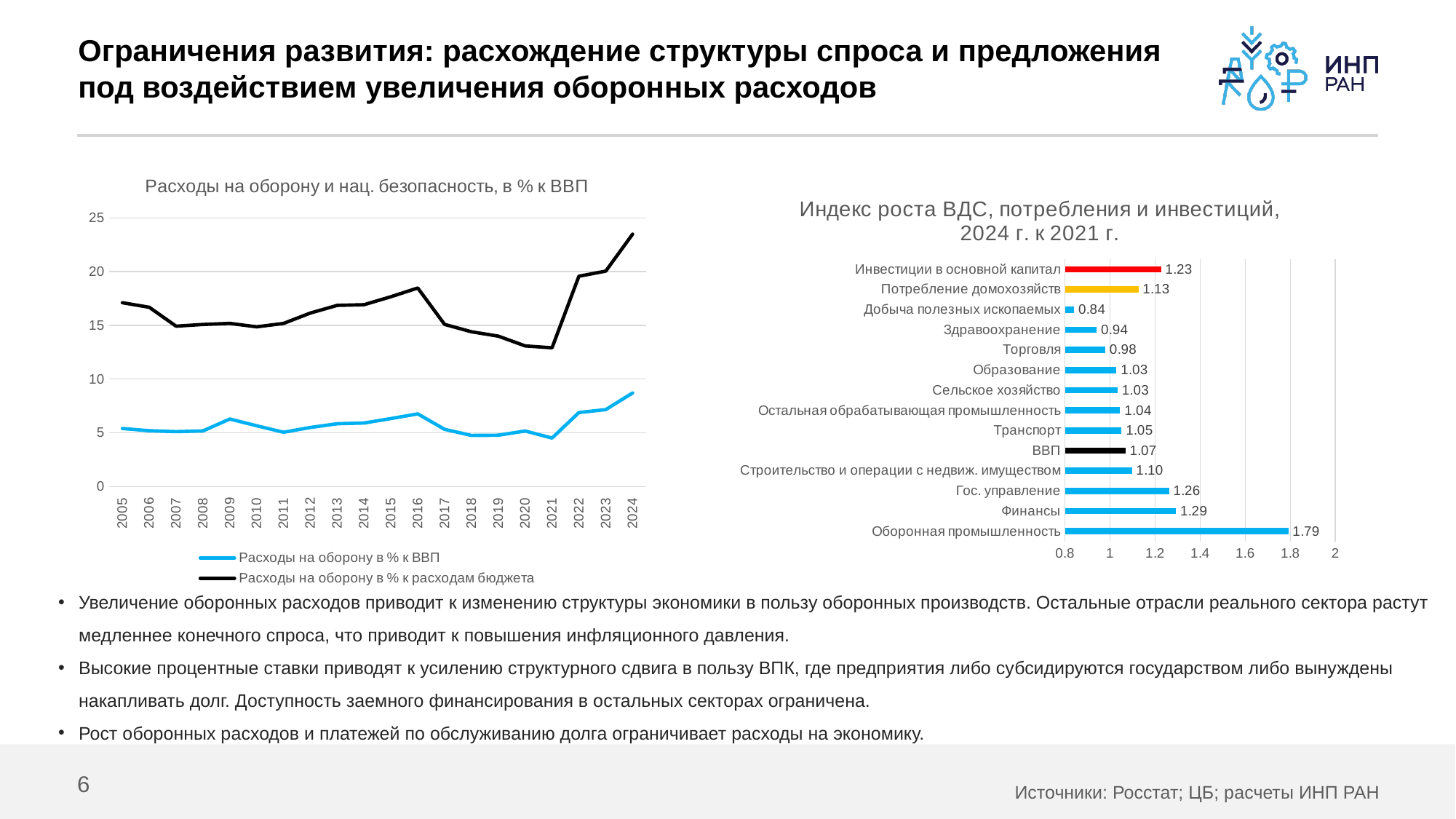

# Ограничения развития: расхождение структуры спроса и предложения под воздействием увеличения оборонных расходов

### Chart: Расходы на оборону и нац. безопасность, в % к ВВП

| Category | Расходы на оборону в % к ВВП | Расходы на оборону в % к расходам бюджета |
|---|---|---|
| 2005 | 5.400274267442374 | 17.109622460809014 |
| 2006 | 5.191878929434989 | 16.686215169142642 |
| 2007 | 5.107949090894503 | 14.925116605810478 |
| 2008 | 5.174101690028444 | 15.085837824750945 |
| 2009 | 6.280035958211007 | 15.186043040229334 |
| 2010 | 5.655774207704797 | 14.867217710550474 |
| 2011 | 5.050005523575067 | 15.182867193403105 |
| 2012 | 5.496443671958672 | 16.152376899536005 |
| 2013 | 5.843394935269521 | 16.86314512780227 |
| 2014 | 5.913701631091327 | 16.926181585771154 |
| 2015 | 6.324500744278889 | 17.66844350293576 |
| 2016 | 6.7615600061547445 | 18.48117190437814 |
| 2017 | 5.322465930053772 | 15.08938981265716 |
| 2018 | 4.75525625556362 | 14.405518207895422 |
| 2019 | 4.7737665433697 | 13.997138823320515 |
| 2020 | 5.167344375815678 | 13.088631083395043 |
| 2021 | 4.512399051800556 | 12.9150086513718 |
| 2022 | 6.883224237703284 | 19.576327349077832 |
| 2023 | 7.158507840597106 | 20.050601315322144 |
| 2024 | 8.71027789095818 | 23.493110671215327 |

### Chart: Индекс роста ВДС, потребления и инвестиций, 2024 г. к 2021 г.

| Category | 2024 |
|---|---|
| Оборонная промышленность | 1.7910615689820524 |
| Финансы | 1.292658329054765 |
| Гос. управление | 1.2617382351613309 |
| Строительство и операции с недвиж. имуществом | 1.097046006165058 |
| ВВП | 1.0679451989522946 |
| Транспорт | 1.0512785986664137 |
| Остальная обрабатывающая промышленность | 1.0449118584442698 |
| Сельское хозяйство | 1.0339670382585586 |
| Образование | 1.0287539217385786 |
| Торговля | 0.979142752465681 |
| Здравоохранение | 0.9408923724527077 |
| Добыча полезных ископаемых | 0.8403774702742425 |
| Потребление домохозяйств | 1.125952301716046 |
| Инвестиции в основной капитал | 1.2263651385312992 |
Увеличение оборонных расходов приводит к изменению структуры экономики в пользу оборонных производств. Остальные отрасли реального сектора растут медленнее конечного спроса, что приводит к повышения инфляционного давления.
Высокие процентные ставки приводят к усилению структурного сдвига в пользу ВПК, где предприятия либо субсидируются государством либо вынуждены накапливать долг. Доступность заемного финансирования в остальных секторах ограничена.
Рост оборонных расходов и платежей по обслуживанию долга ограничивает расходы на экономику.
6
Источники: Росстат; ЦБ; расчеты ИНП РАН